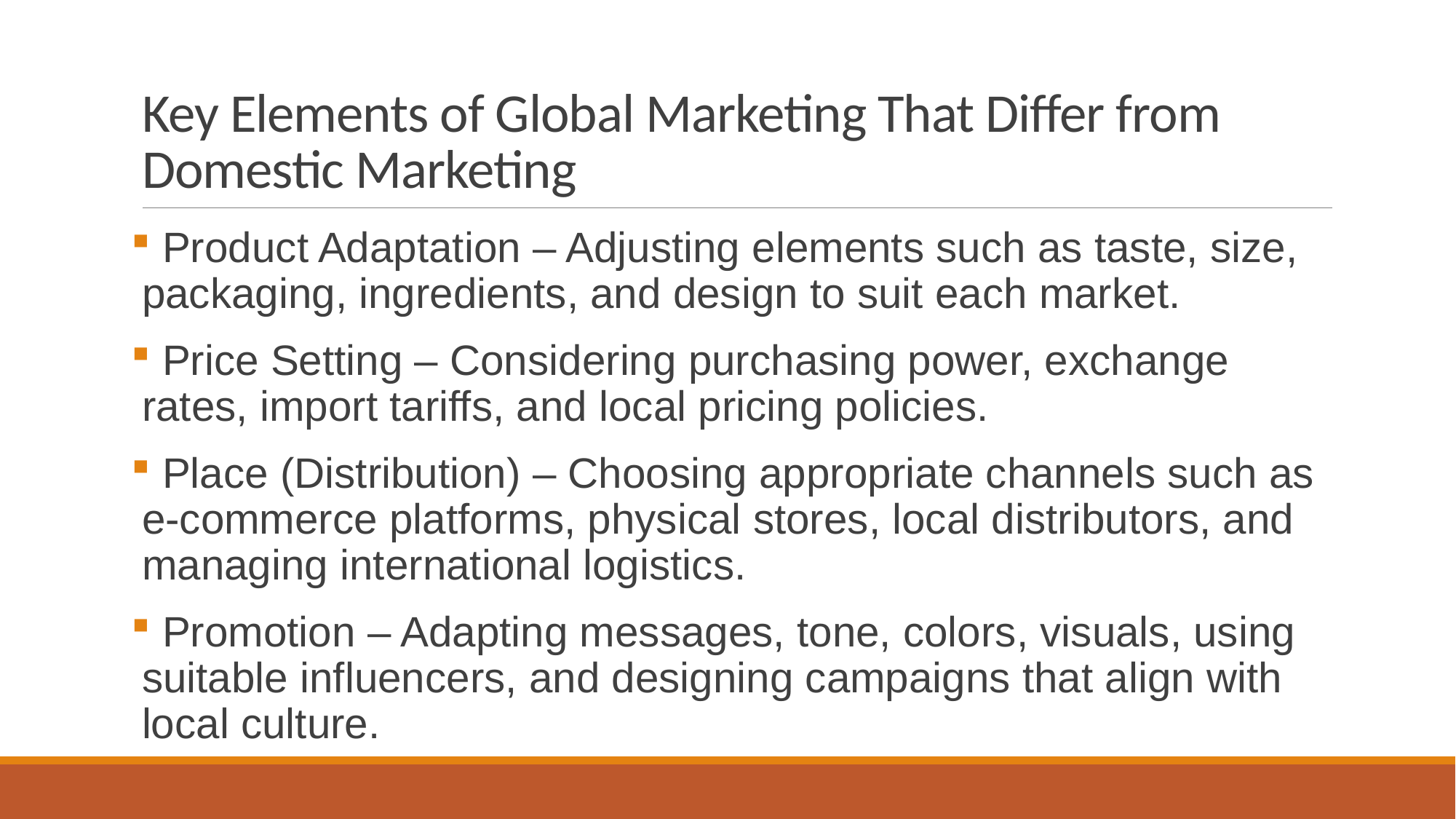

# Key Elements of Global Marketing That Differ from Domestic Marketing
 Product Adaptation – Adjusting elements such as taste, size, packaging, ingredients, and design to suit each market.
 Price Setting – Considering purchasing power, exchange rates, import tariffs, and local pricing policies.
 Place (Distribution) – Choosing appropriate channels such as e-commerce platforms, physical stores, local distributors, and managing international logistics.
 Promotion – Adapting messages, tone, colors, visuals, using suitable influencers, and designing campaigns that align with local culture.